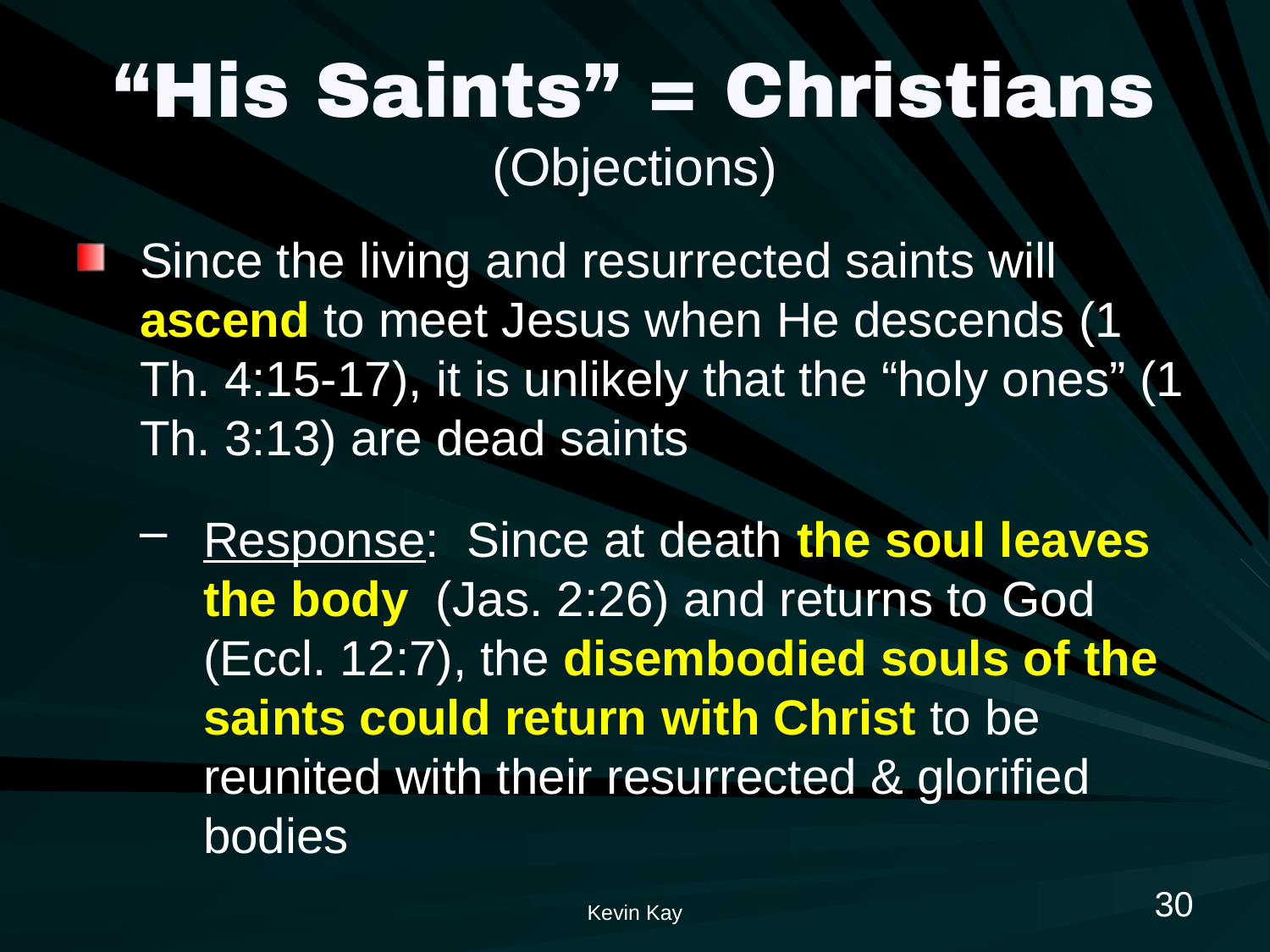

# “His Saints” = Christians (Objections)
Since the living and resurrected saints will ascend to meet Jesus when He descends (1 Th. 4:15-17), it is unlikely that the “holy ones” (1 Th. 3:13) are dead saints
Response:  Since at death the soul leaves the body  (Jas. 2:26) and returns to God  (Eccl. 12:7), the disembodied souls of the saints could return with Christ to be reunited with their resurrected & glorified bodies
30
Kevin Kay